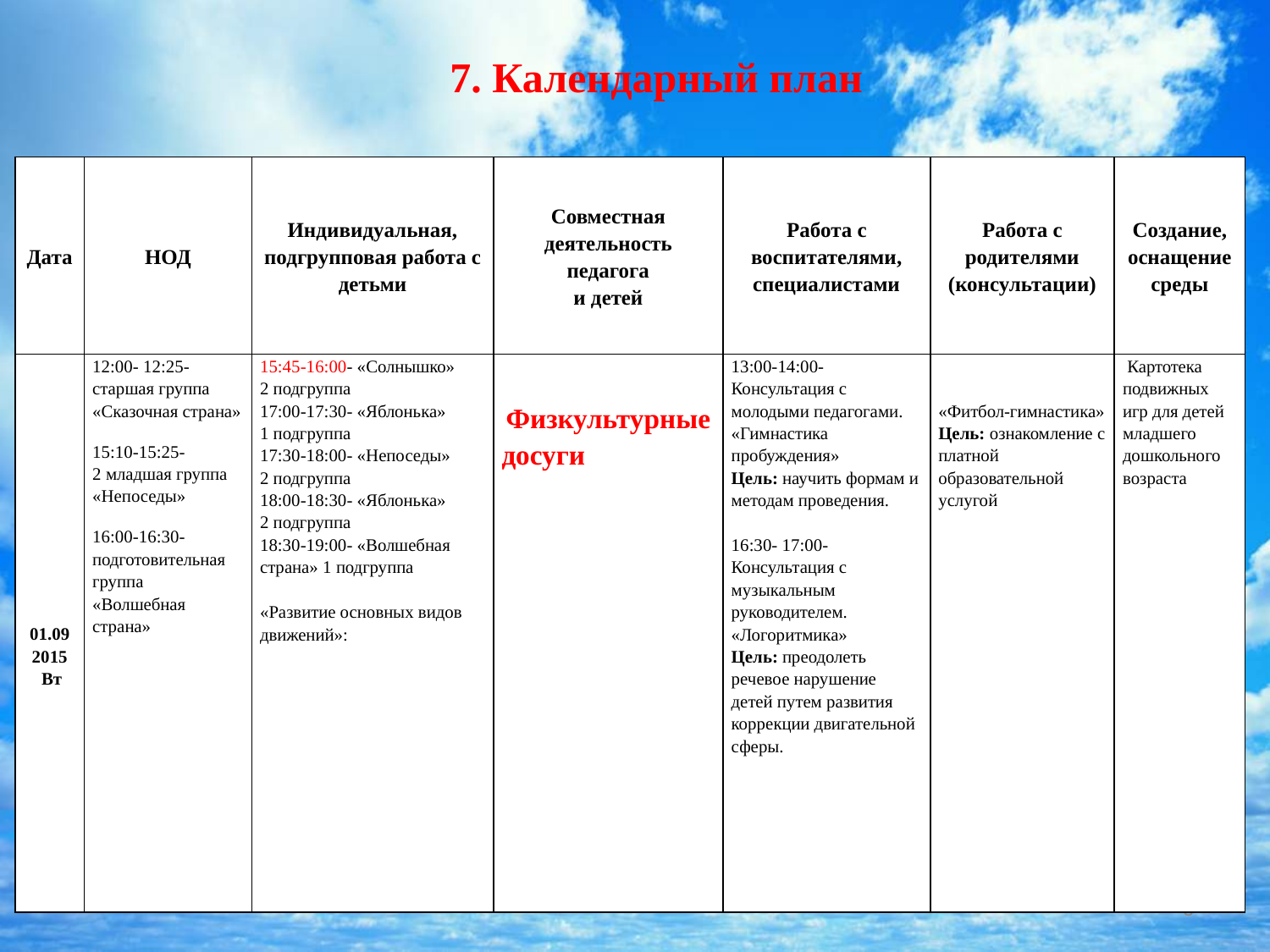

# 7. Календарный план
| Дата | НОД | Индивидуальная, подгрупповая работа с детьми | Совместная деятельность педагога и детей | Работа с воспитателями, специалистами | Работа с родителями (консультации) | Создание, оснащение среды |
| --- | --- | --- | --- | --- | --- | --- |
| 01.09 2015  Вт | 12:00- 12:25- старшая группа «Сказочная страна» 15:10-15:25- 2 младшая группа «Непоседы» 16:00-16:30- подготовительная группа «Волшебная страна» | 15:45-16:00- «Солнышко» 2 подгруппа 17:00-17:30- «Яблонька» 1 подгруппа 17:30-18:00- «Непоседы» 2 подгруппа 18:00-18:30- «Яблонька» 2 подгруппа 18:30-19:00- «Волшебная страна» 1 подгруппа   «Развитие основных видов движений»: | Физкультурные досуги | 13:00-14:00- Консультация с молодыми педагогами. «Гимнастика пробуждения» Цель: научить формам и методам проведения.   16:30- 17:00- Консультация с музыкальным руководителем. «Логоритмика» Цель: преодолеть речевое нарушение детей путем развития коррекции двигательной сферы. | «Фитбол-гимнастика» Цель: ознакомление с платной образовательной услугой | Картотека подвижных игр для детей младшего дошкольного возраста |
8